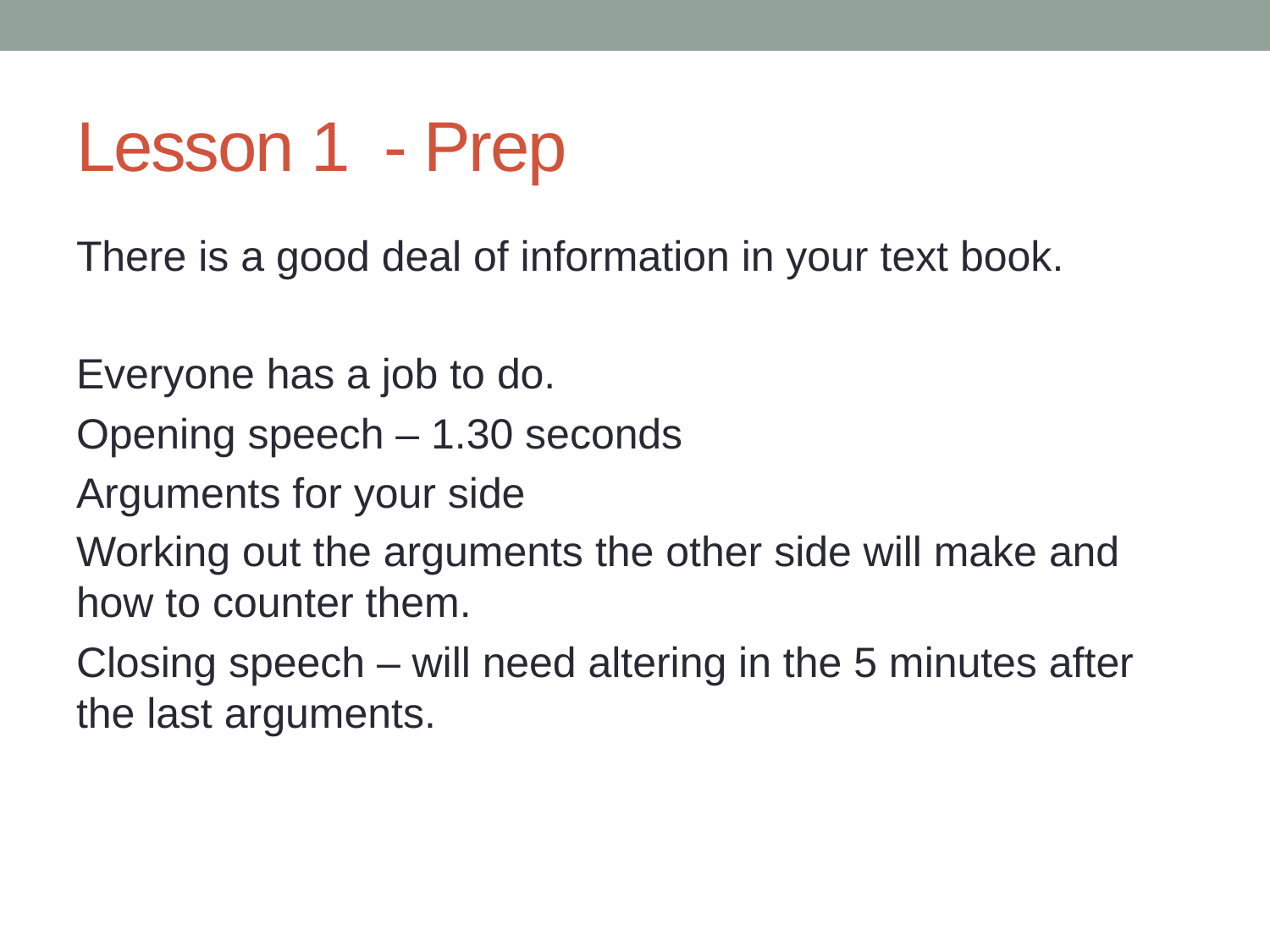

# Lesson 1  - Prep
There is a good deal of information in your text book.

Everyone has a job to do.
Opening speech – 1.30 seconds
Arguments for your side
Working out the arguments the other side will make and how to counter them.
Closing speech – will need altering in the 5 minutes after the last arguments.